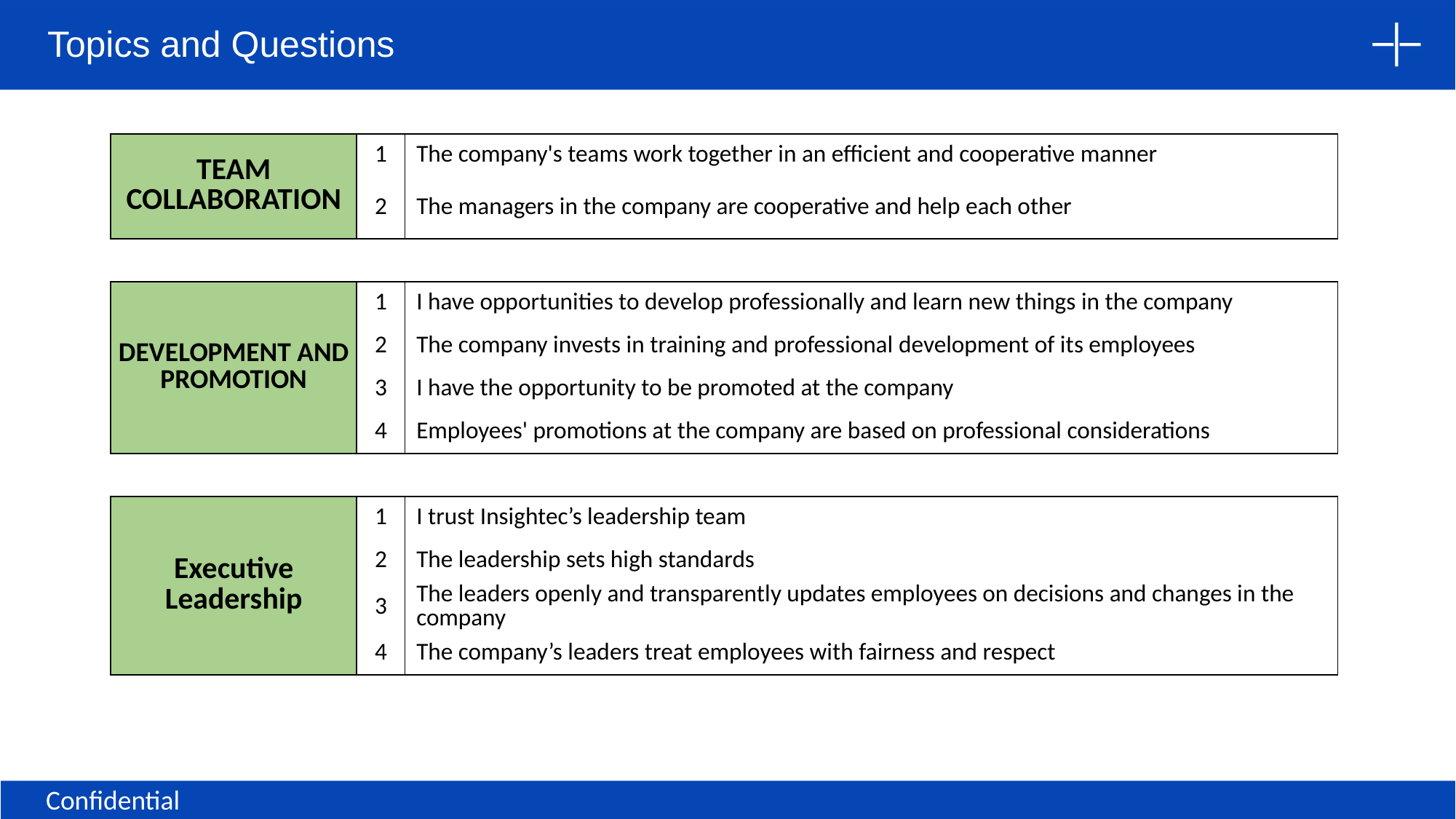

Topics and Questions
| TEAM COLLABORATION | 1 | The company's teams work together in an efficient and cooperative manner |
| --- | --- | --- |
|  | 2 | The managers in the company are cooperative and help each other |
|  | 24 | development and promotion |
| DEVELOPMENT AND PROMOTION | 1 | I have opportunities to develop professionally and learn new things in the company |
|  | 2 | The company invests in training and professional development of its employees |
|  | 3 | I have the opportunity to be promoted at the company |
|  | 4 | Employees' promotions at the company are based on professional considerations |
|  |  |  |
| Executive Leadership | 1 | I trust Insightec’s leadership team |
|  | 2 | The leadership sets high standards |
|  | 3 | The leaders openly and transparently updates employees on decisions and changes in the company |
|  | 4 | The company’s leaders treat employees with fairness and respect |